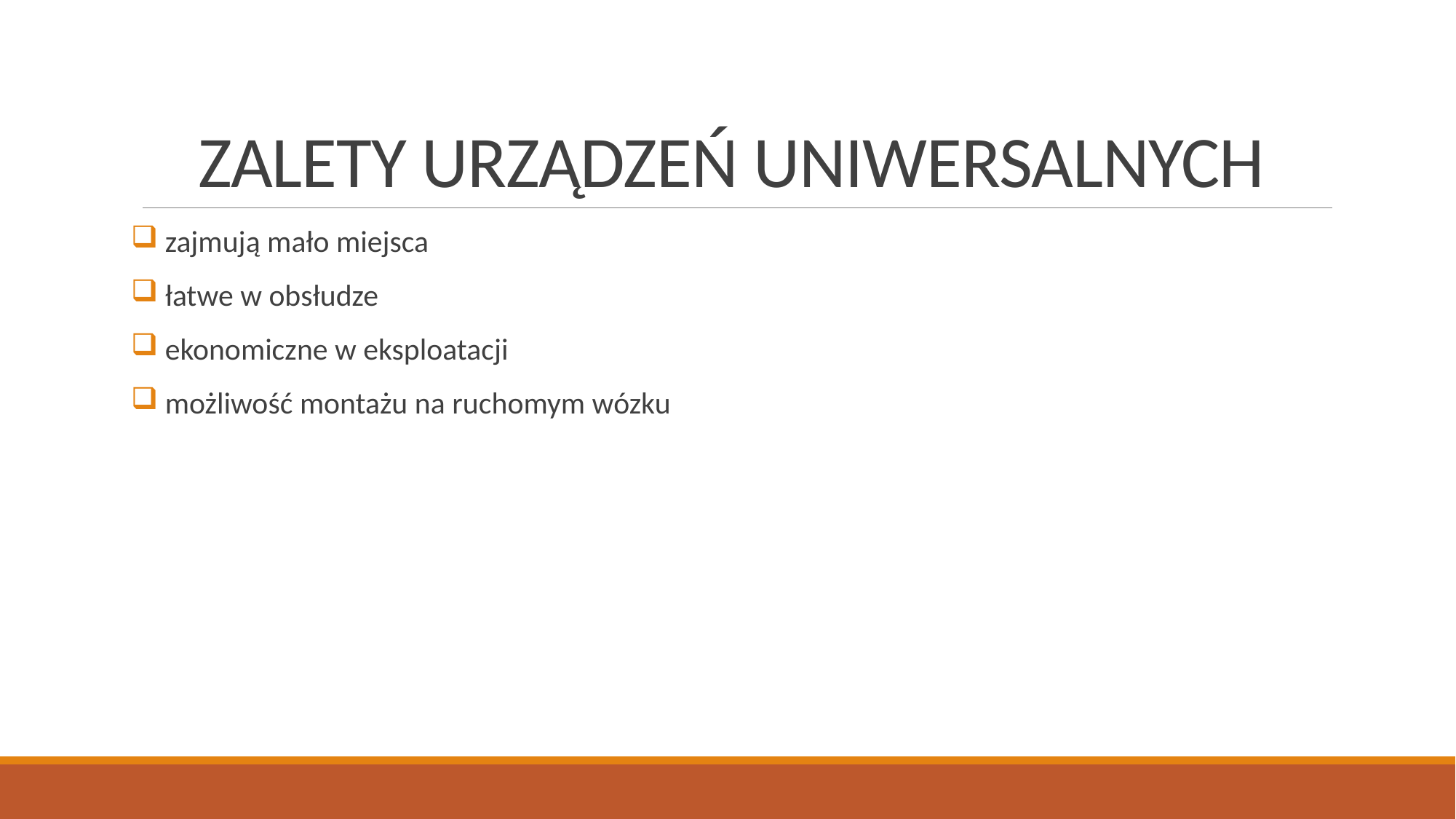

# ZALETY URZĄDZEŃ UNIWERSALNYCH
 zajmują mało miejsca
 łatwe w obsłudze
 ekonomiczne w eksploatacji
 możliwość montażu na ruchomym wózku